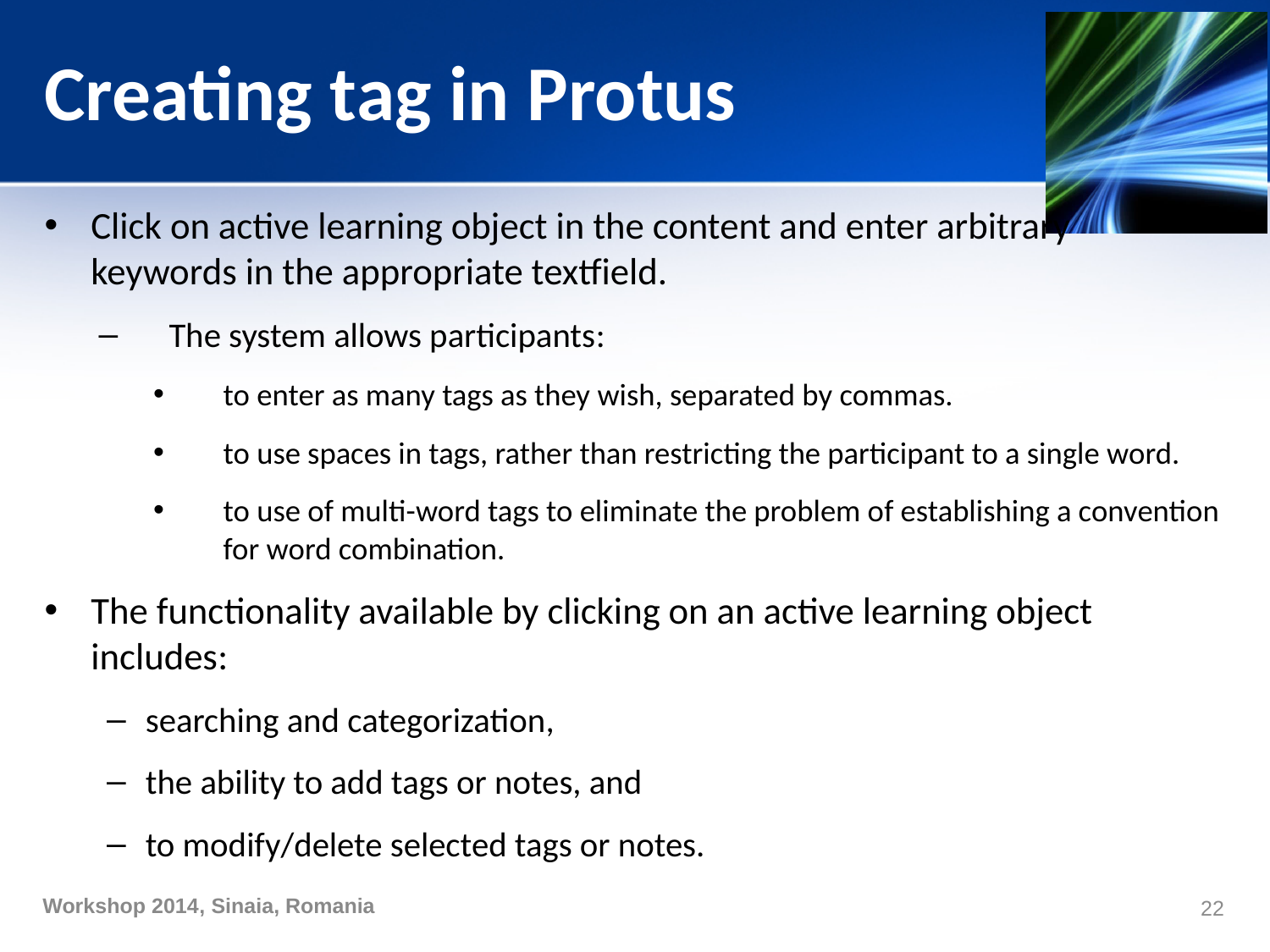

# Creating tag in Protus
Click on active learning object in the content and enter arbitrary keywords in the appropriate textfield.
The system allows participants:
to enter as many tags as they wish, separated by commas.
to use spaces in tags, rather than restricting the participant to a single word.
to use of multi-word tags to eliminate the problem of establishing a convention for word combination.
The functionality available by clicking on an active learning object includes:
searching and categorization,
the ability to add tags or notes, and
to modify/delete selected tags or notes.

22
Workshop 2014, Sinaia, Romania